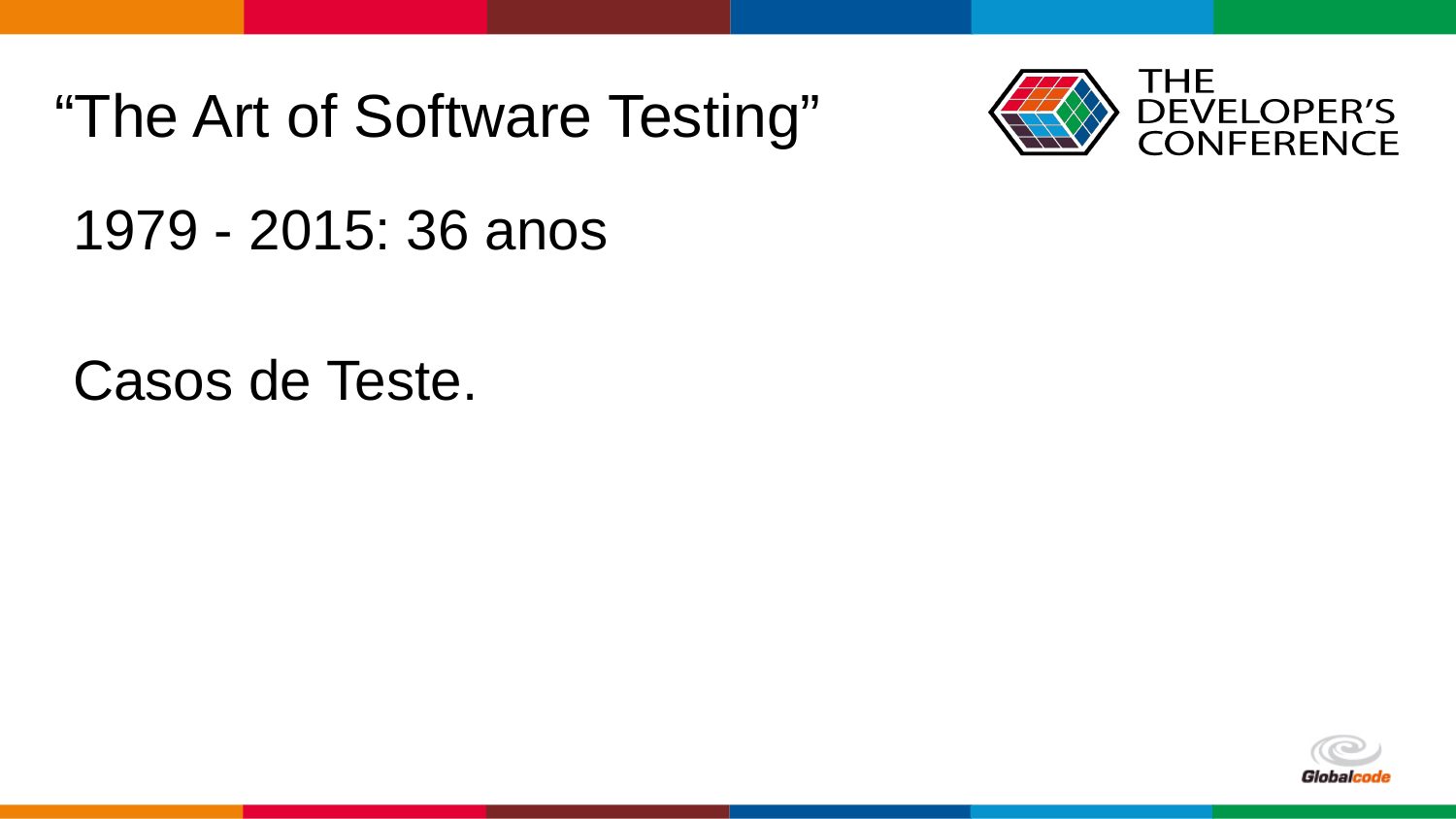

# “The Art of Software Testing”
1979 - 2015: 36 anos

Casos de Teste.